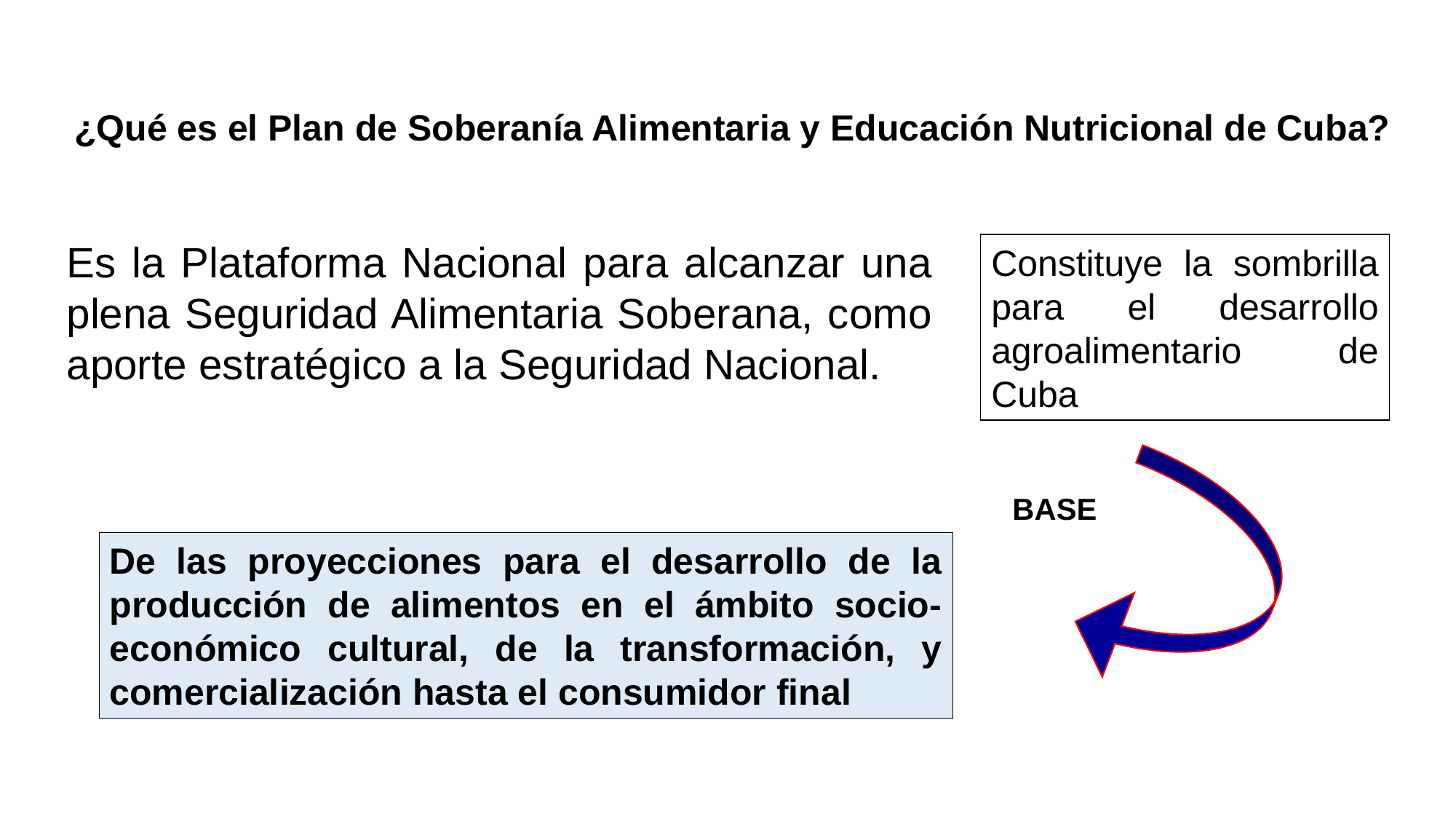

¿Qué es el Plan de Soberanía Alimentaria y Educación Nutricional de Cuba?
Es la Plataforma Nacional para alcanzar una plena Seguridad Alimentaria Soberana, como aporte estratégico a la Seguridad Nacional.
Constituye la sombrilla para el desarrollo agroalimentario de Cuba
BASE

De las proyecciones para el desarrollo de la producción de alimentos en el ámbito socio-económico cultural, de la transformación, y comercialización hasta el consumidor final